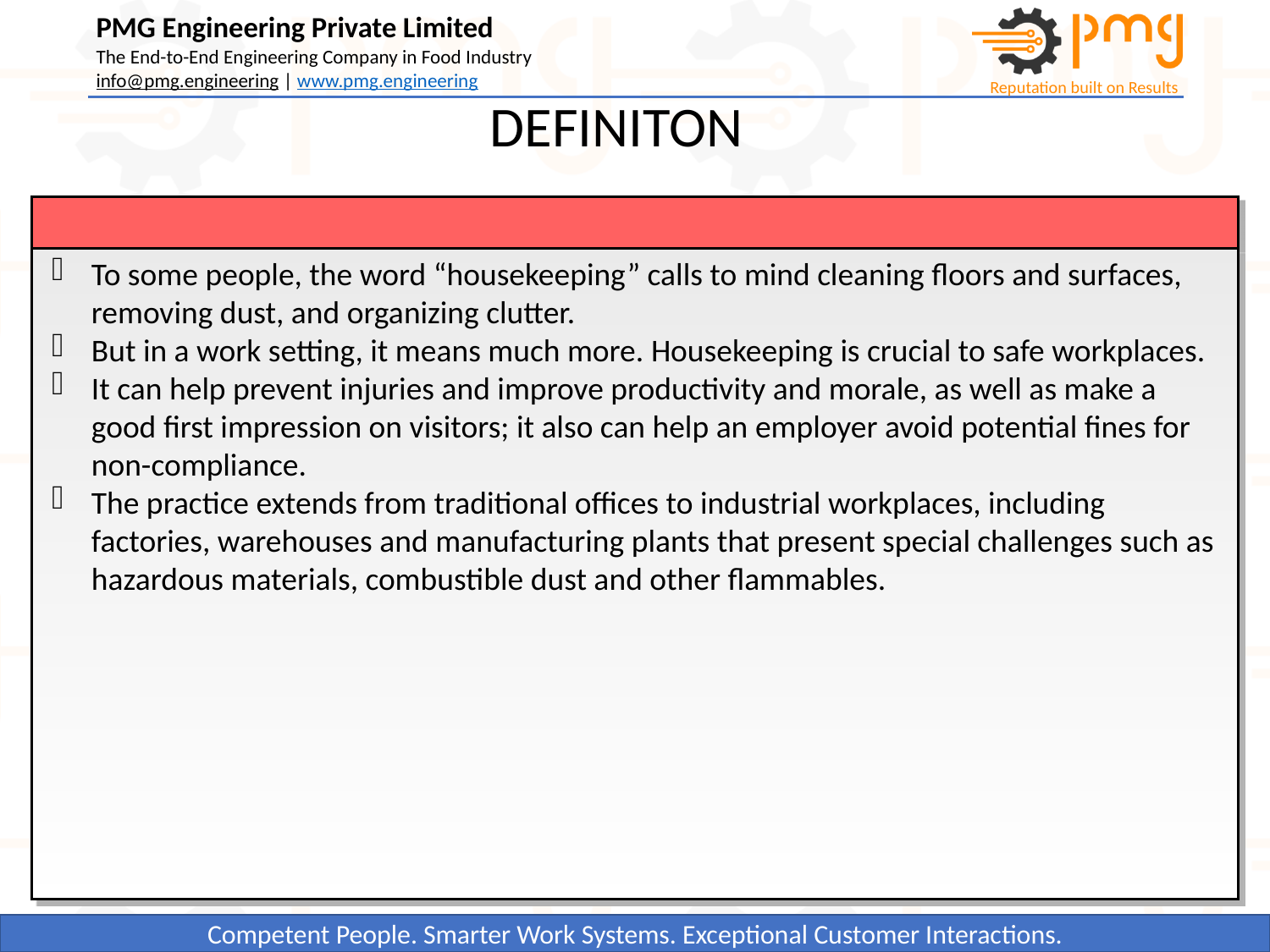

DEFINITON

To some people, the word “housekeeping” calls to mind cleaning floors and surfaces, removing dust, and organizing clutter.
But in a work setting, it means much more. Housekeeping is crucial to safe workplaces.
It can help prevent injuries and improve productivity and morale, as well as make a good first impression on visitors; it also can help an employer avoid potential fines for non-compliance.
The practice extends from traditional offices to industrial workplaces, including factories, warehouses and manufacturing plants that present special challenges such as hazardous materials, combustible dust and other flammables.